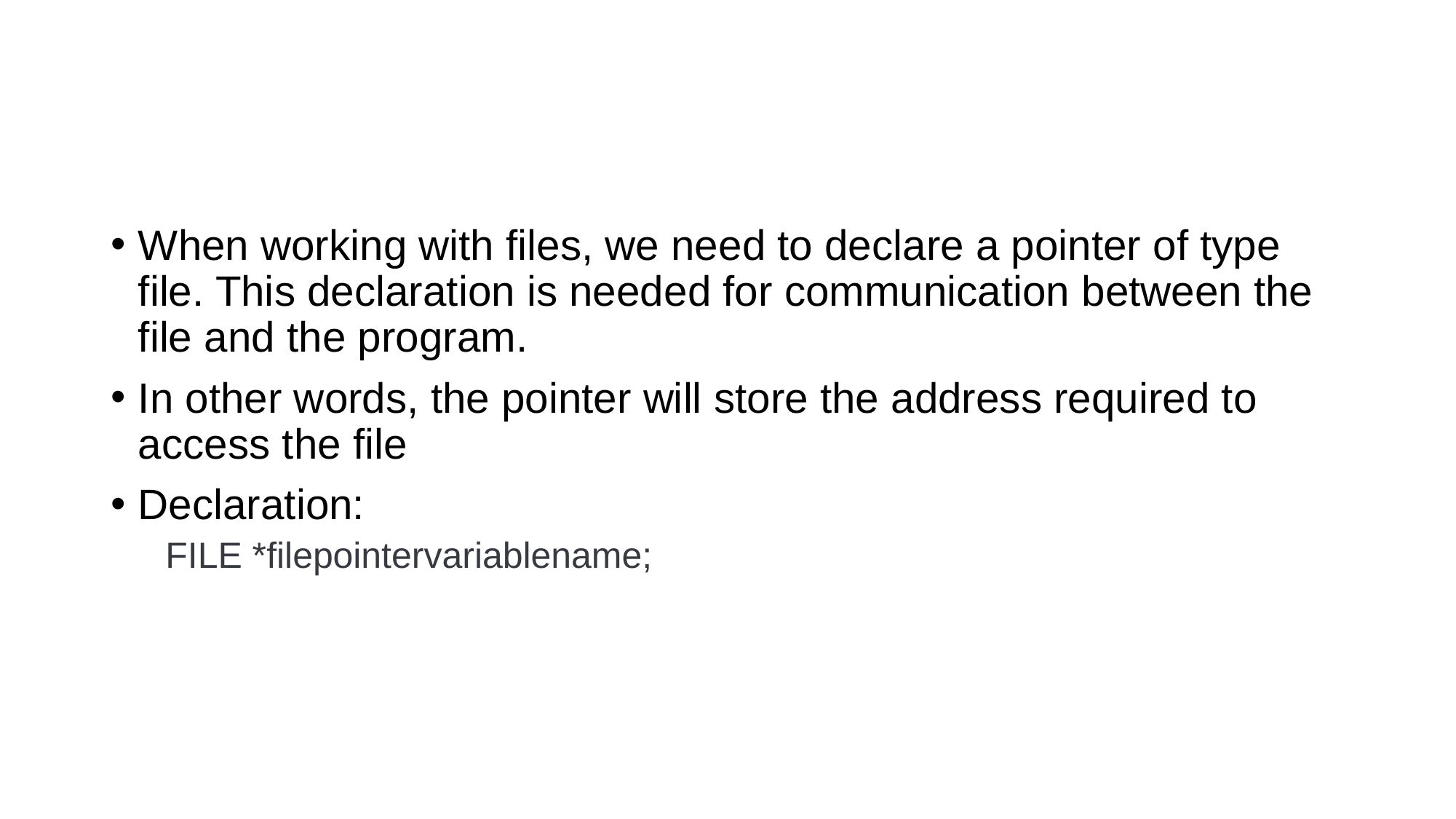

#
When working with files, we need to declare a pointer of type file. This declaration is needed for communication between the file and the program.
In other words, the pointer will store the address required to access the file
Declaration:
FILE *filepointervariablename;